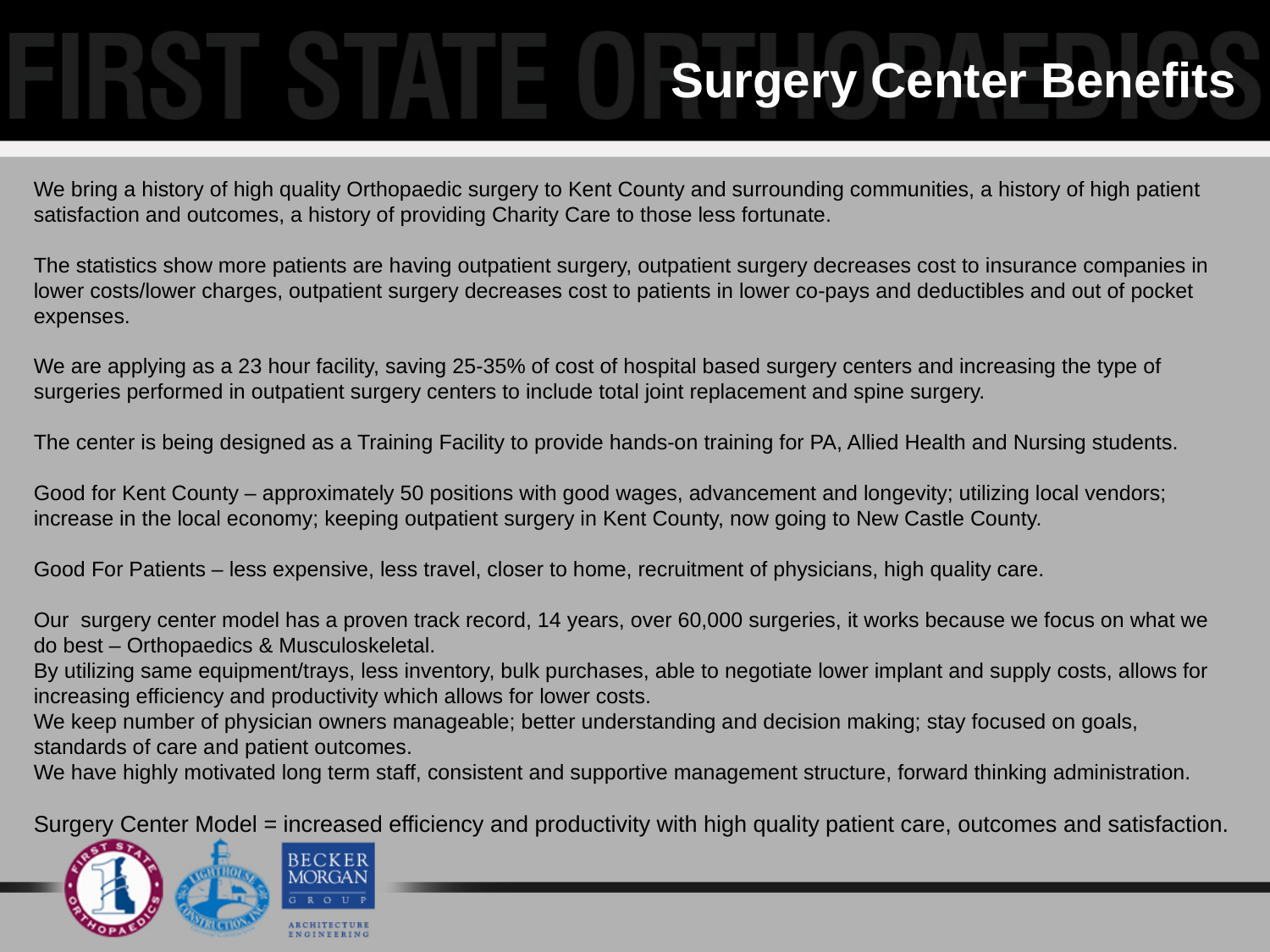

Surgery Center Benefits
We bring a history of high quality Orthopaedic surgery to Kent County and surrounding communities, a history of high patient satisfaction and outcomes, a history of providing Charity Care to those less fortunate.

The statistics show more patients are having outpatient surgery, outpatient surgery decreases cost to insurance companies in lower costs/lower charges, outpatient surgery decreases cost to patients in lower co-pays and deductibles and out of pocket expenses.

We are applying as a 23 hour facility, saving 25-35% of cost of hospital based surgery centers and increasing the type of surgeries performed in outpatient surgery centers to include total joint replacement and spine surgery.

The center is being designed as a Training Facility to provide hands-on training for PA, Allied Health and Nursing students.

Good for Kent County – approximately 50 positions with good wages, advancement and longevity; utilizing local vendors; increase in the local economy; keeping outpatient surgery in Kent County, now going to New Castle County.

Good For Patients – less expensive, less travel, closer to home, recruitment of physicians, high quality care.

Our  surgery center model has a proven track record, 14 years, over 60,000 surgeries, it works because we focus on what we do best – Orthopaedics & Musculoskeletal.
By utilizing same equipment/trays, less inventory, bulk purchases, able to negotiate lower implant and supply costs, allows for increasing efficiency and productivity which allows for lower costs.
We keep number of physician owners manageable; better understanding and decision making; stay focused on goals, standards of care and patient outcomes.
We have highly motivated long term staff, consistent and supportive management structure, forward thinking administration.

Surgery Center Model = increased efficiency and productivity with high quality patient care, outcomes and satisfaction.